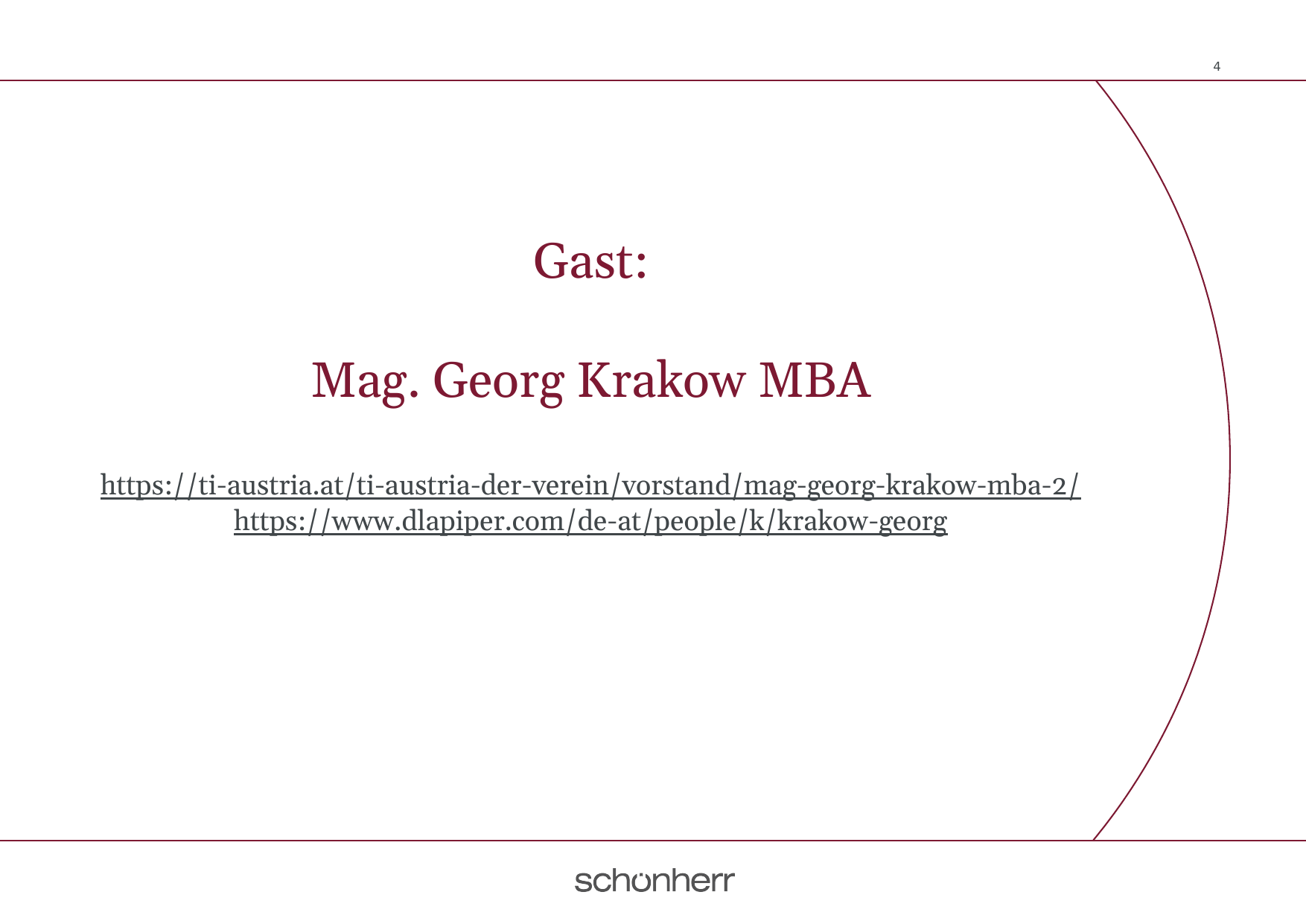

Gast:
Mag. Georg Krakow MBA

https://ti-austria.at/ti-austria-der-verein/vorstand/mag-georg-krakow-mba-2/
https://www.dlapiper.com/de-at/people/k/krakow-georg